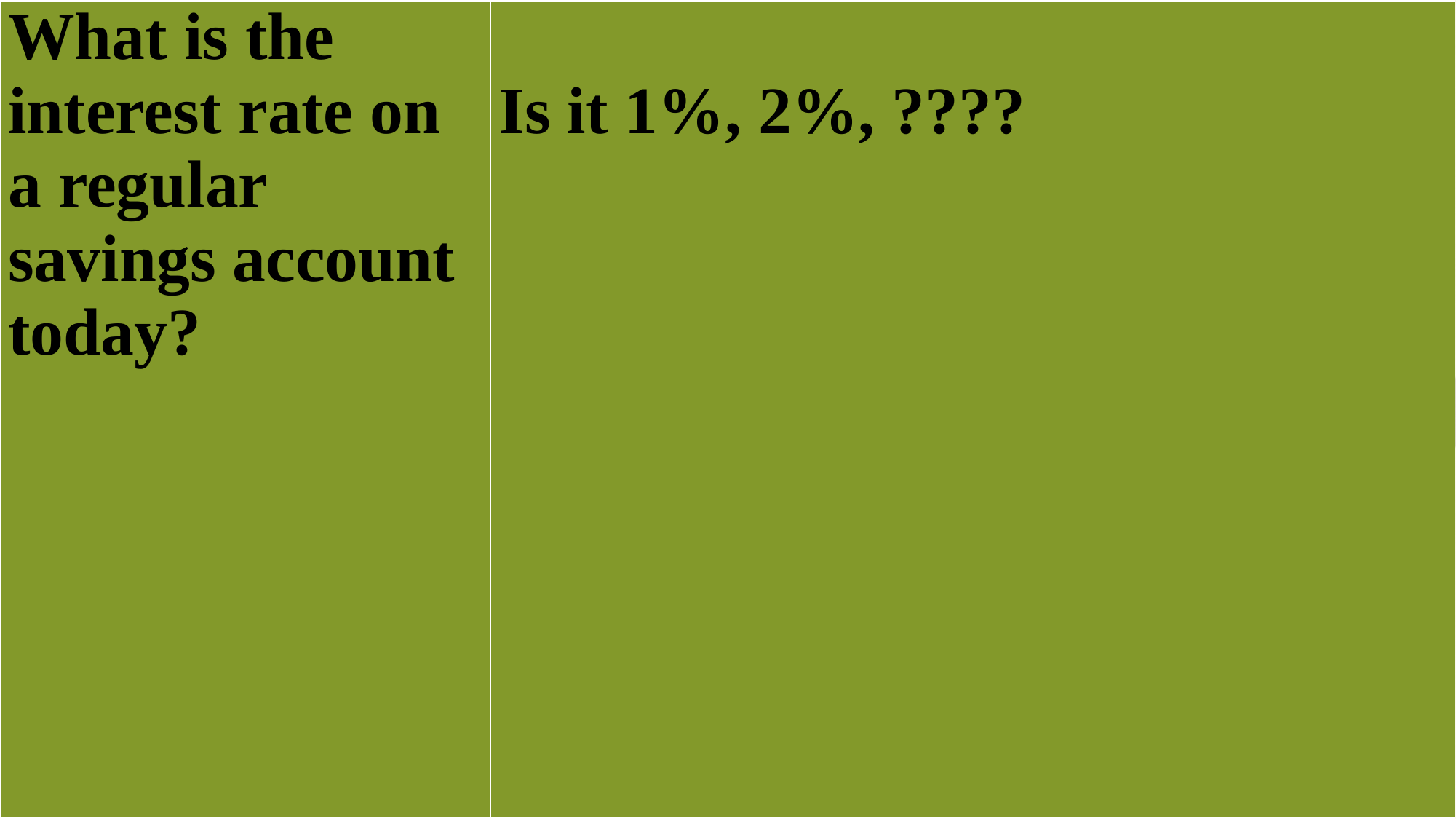

| What is the interest rate on a regular savings account today? | Is it 1%, 2%, ???? |
| --- | --- |